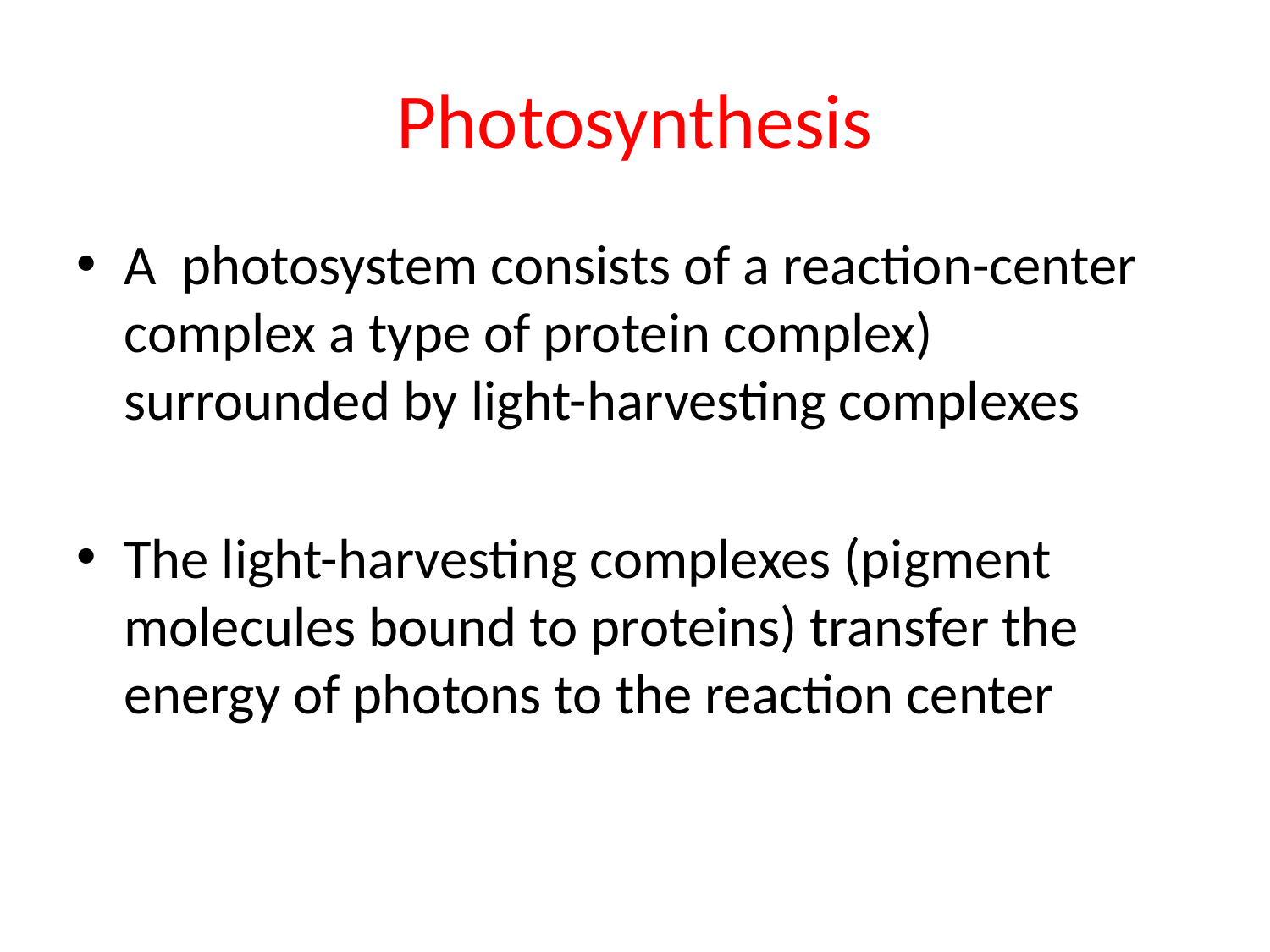

# Photosynthesis
A  photosystem consists of a reaction-center complex a type of protein complex) surrounded by light-harvesting complexes

The light-harvesting complexes (pigment molecules bound to proteins) transfer the energy of photons to the reaction center